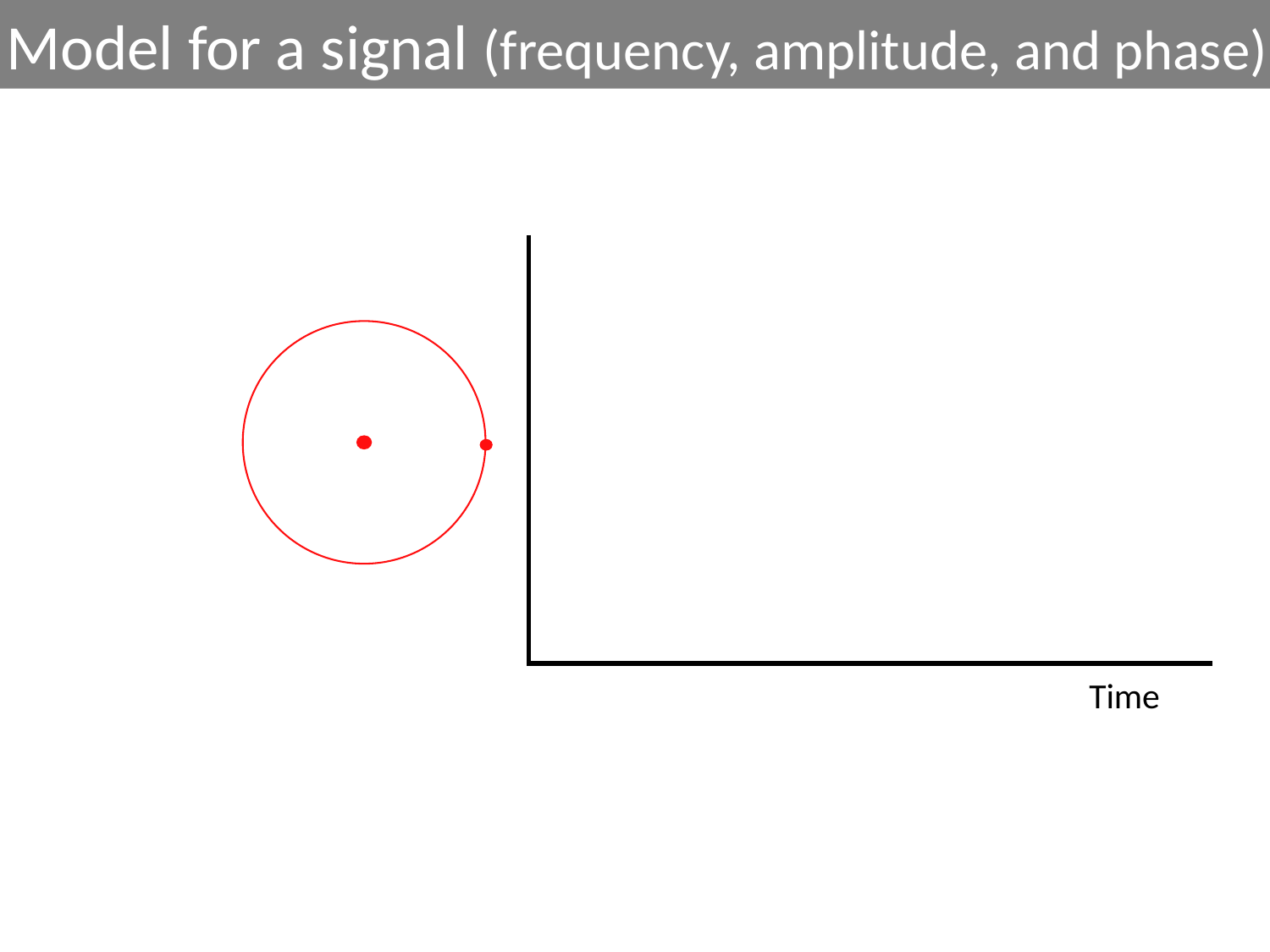

Model for a signal (frequency, amplitude, and phase)

Time